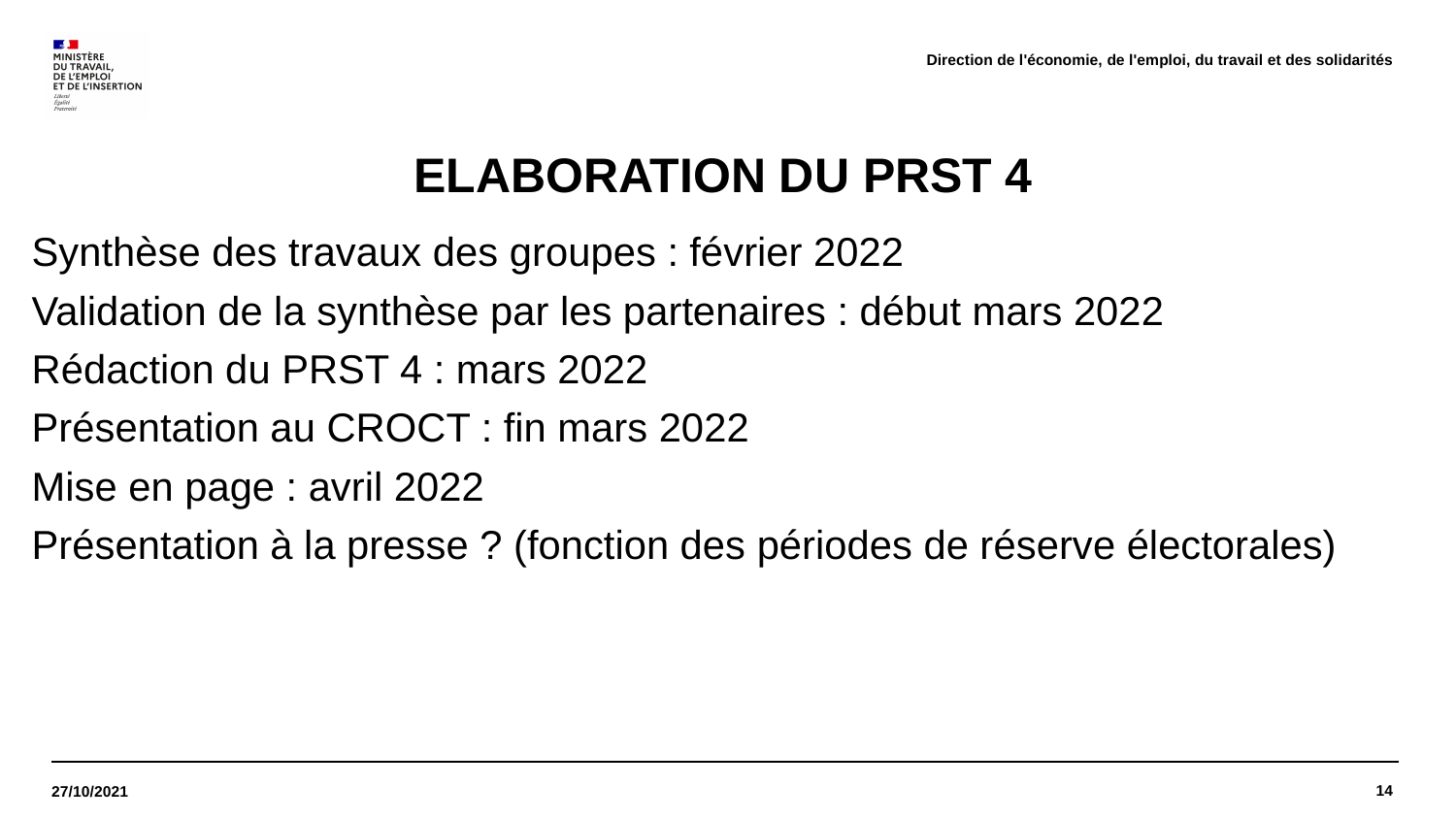

Direction de l'économie, de l'emploi, du travail et des solidarités
# ELABORATION DU PRST 4
Synthèse des travaux des groupes : février 2022
Validation de la synthèse par les partenaires : début mars 2022
Rédaction du PRST 4 : mars 2022
Présentation au CROCT : fin mars 2022
Mise en page : avril 2022
Présentation à la presse ? (fonction des périodes de réserve électorales)

14
27/10/2021